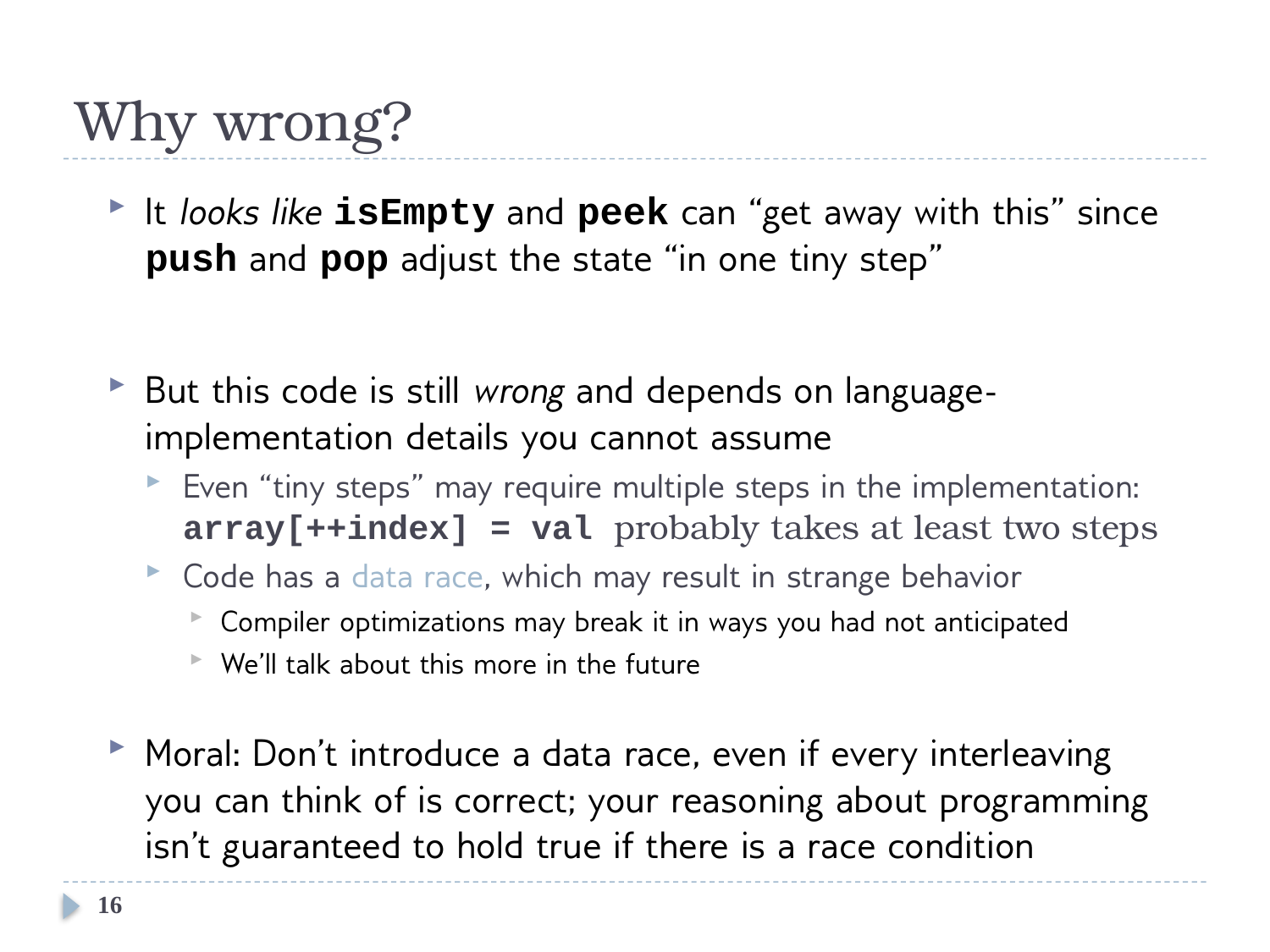

# Why wrong?
It looks like isEmpty and peek can “get away with this” since push and pop adjust the state “in one tiny step”

But this code is still wrong and depends on language-implementation details you cannot assume
Even “tiny steps” may require multiple steps in the implementation: array[++index] = val probably takes at least two steps
Code has a data race, which may result in strange behavior
Compiler optimizations may break it in ways you had not anticipated
We’ll talk about this more in the future

Moral: Don’t introduce a data race, even if every interleaving you can think of is correct; your reasoning about programming isn’t guaranteed to hold true if there is a race condition

16